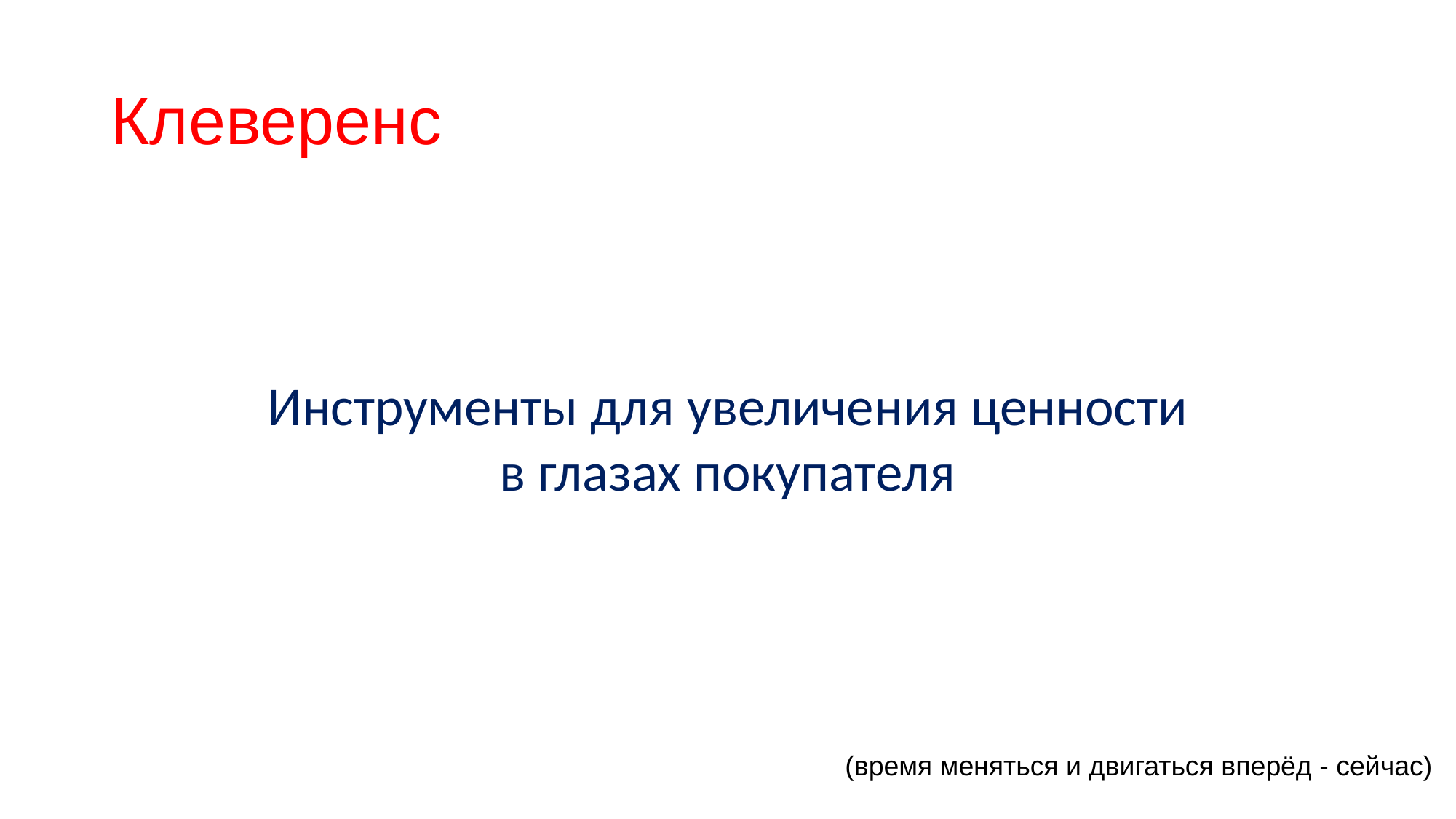

# Клеверенс
Инструменты для увеличения ценности
в глазах покупателя
(время меняться и двигаться вперёд - сейчас)